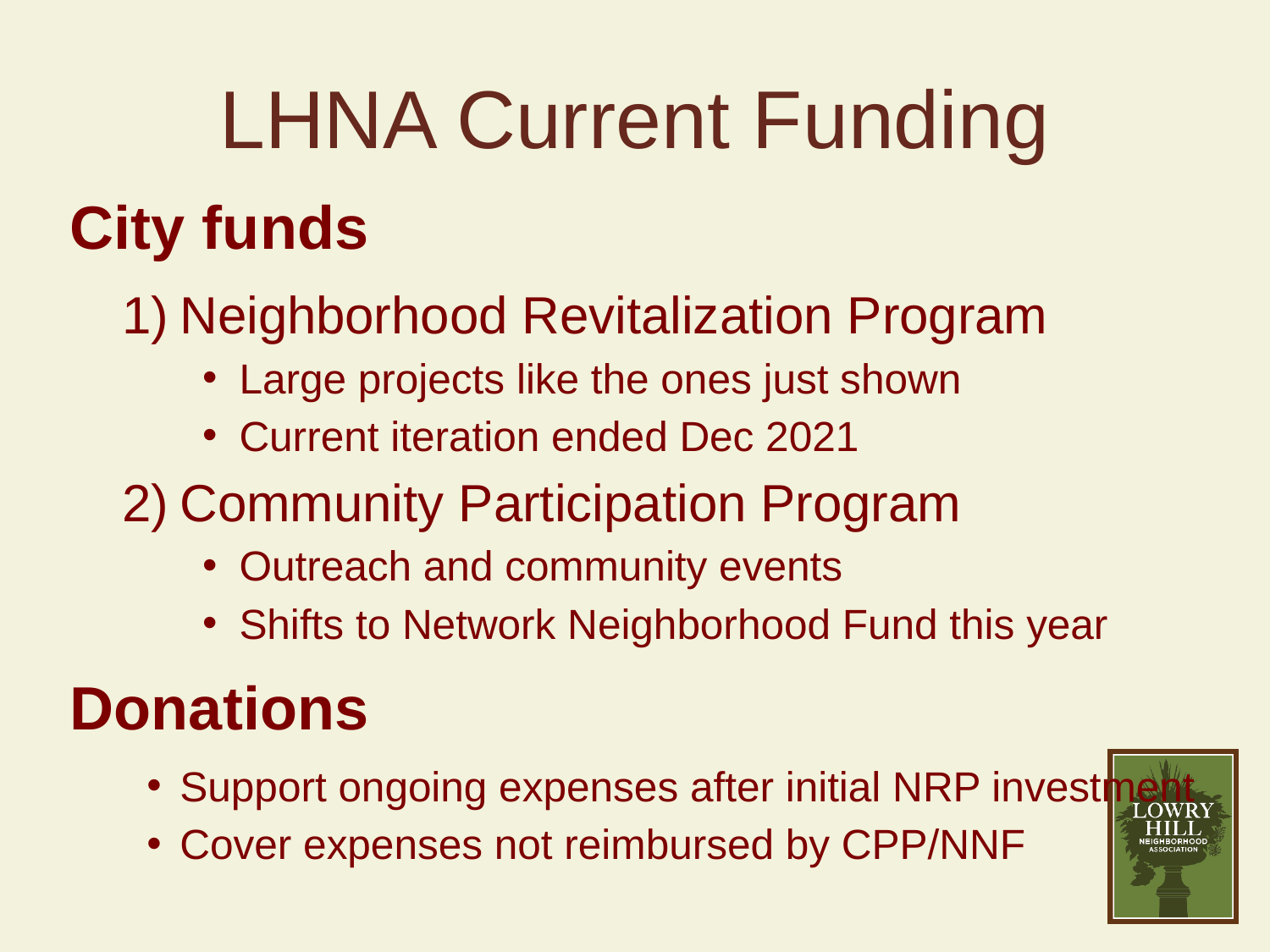

# LHNA Current Funding
City funds
Neighborhood Revitalization Program
Large projects like the ones just shown
Current iteration ended Dec 2021
Community Participation Program
Outreach and community events
Shifts to Network Neighborhood Fund this year
Donations
Support ongoing expenses after initial NRP investment
Cover expenses not reimbursed by CPP/NNF